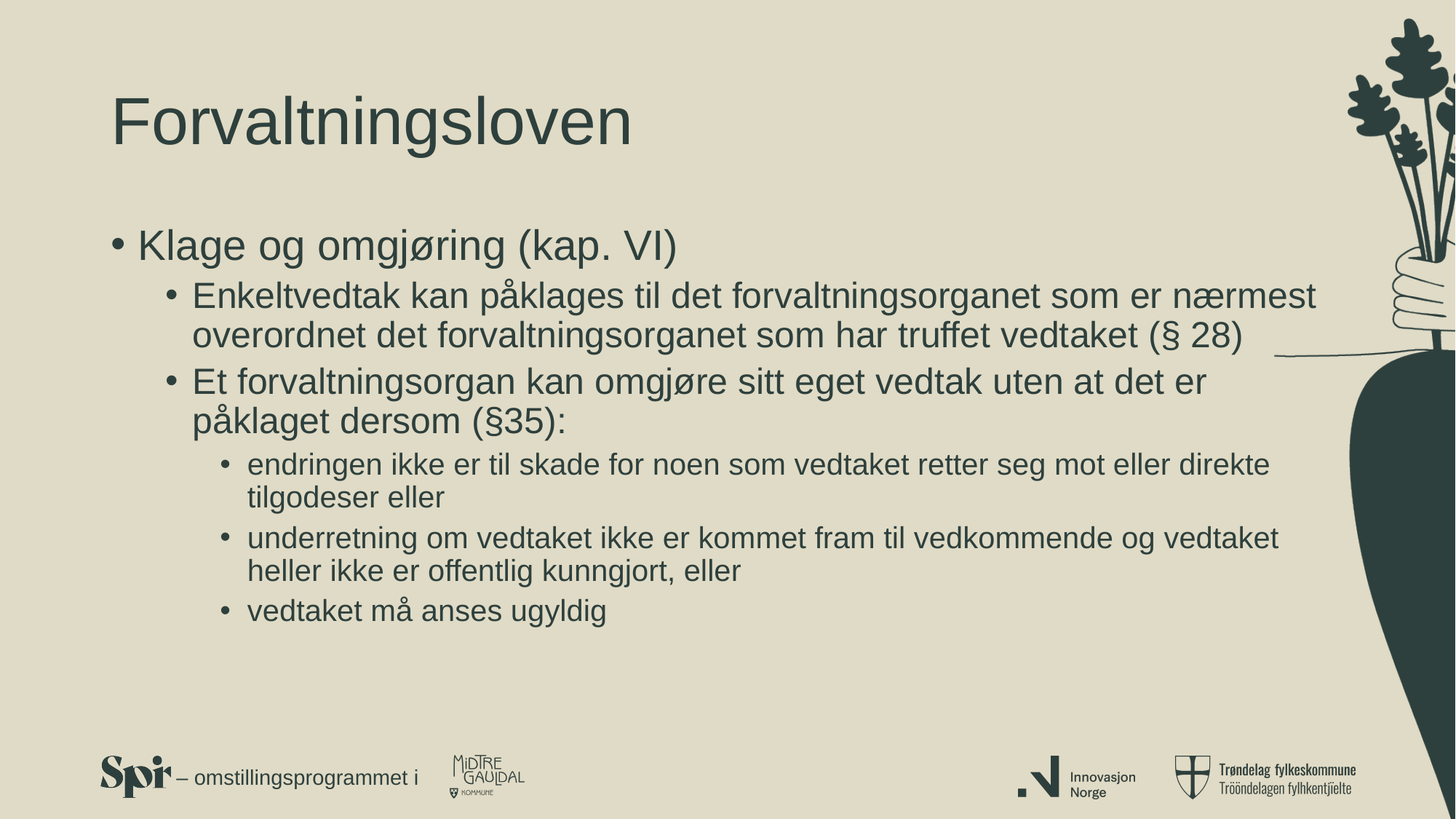

# Forvaltningsloven
Klage og omgjøring (kap. VI)
Enkeltvedtak kan påklages til det forvaltningsorganet som er nærmest overordnet det forvaltningsorganet som har truffet vedtaket (§ 28)
Et forvaltningsorgan kan omgjøre sitt eget vedtak uten at det er påklaget dersom (§35):
endringen ikke er til skade for noen som vedtaket retter seg mot eller direkte tilgodeser eller
underretning om vedtaket ikke er kommet fram til vedkommende og vedtaket heller ikke er offentlig kunngjort, eller
vedtaket må anses ugyldig